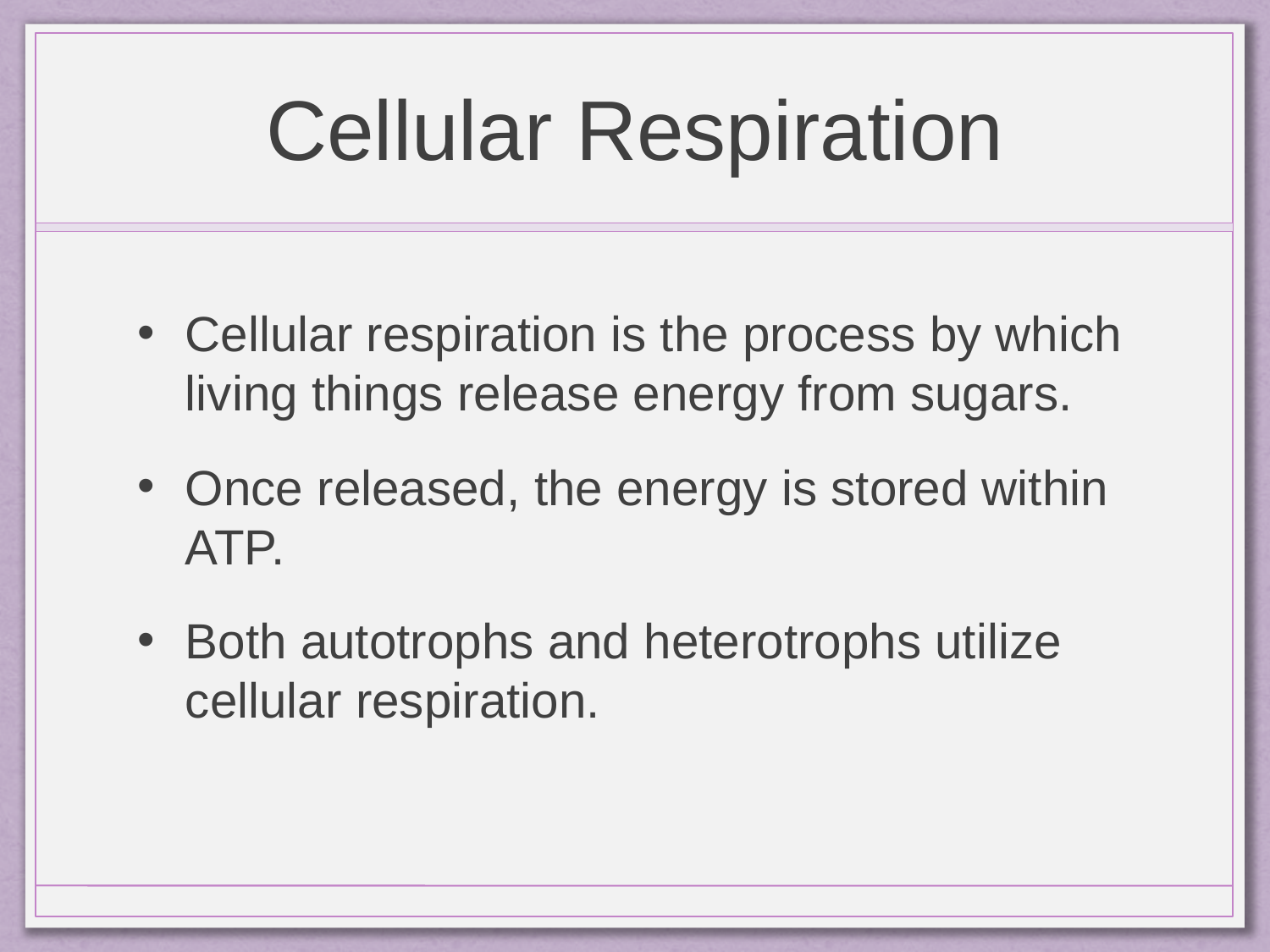

# Cellular Respiration
Cellular respiration is the process by which living things release energy from sugars.
Once released, the energy is stored within ATP.
Both autotrophs and heterotrophs utilize cellular respiration.